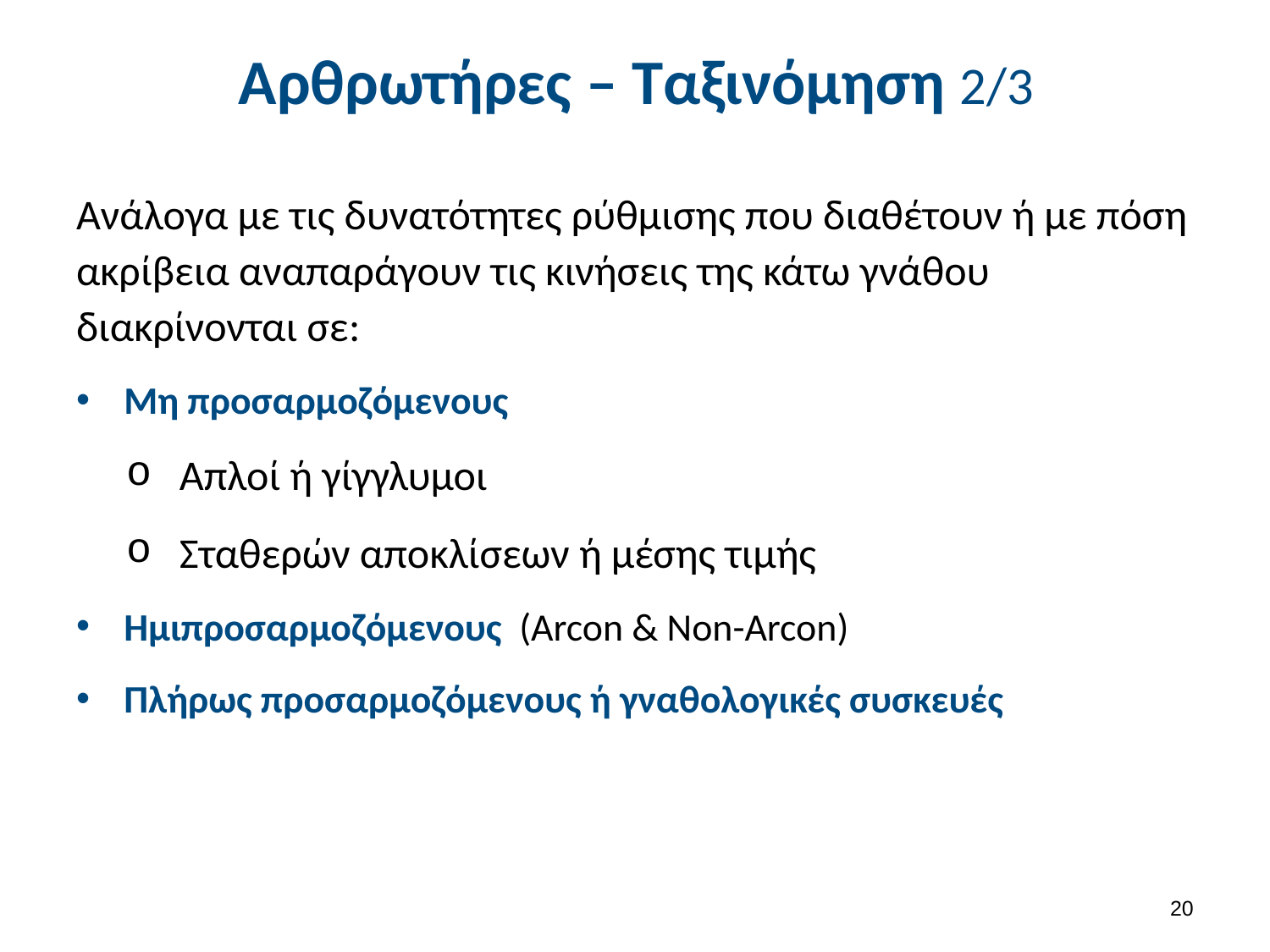

# Αρθρωτήρες – Ταξινόμηση 2/3
Ανάλογα με τις δυνατότητες ρύθμισης που διαθέτουν ή με πόση ακρίβεια αναπαράγουν τις κινήσεις της κάτω γνάθου διακρίνονται σε:
Μη προσαρμοζόμενους
Απλοί ή γίγγλυμοι
Σταθερών αποκλίσεων ή μέσης τιμής
Ημιπροσαρμοζόμενους  (Arcon & Non-Arcon)
Πλήρως προσαρμοζόμενους ή γναθολογικές συσκευές

20